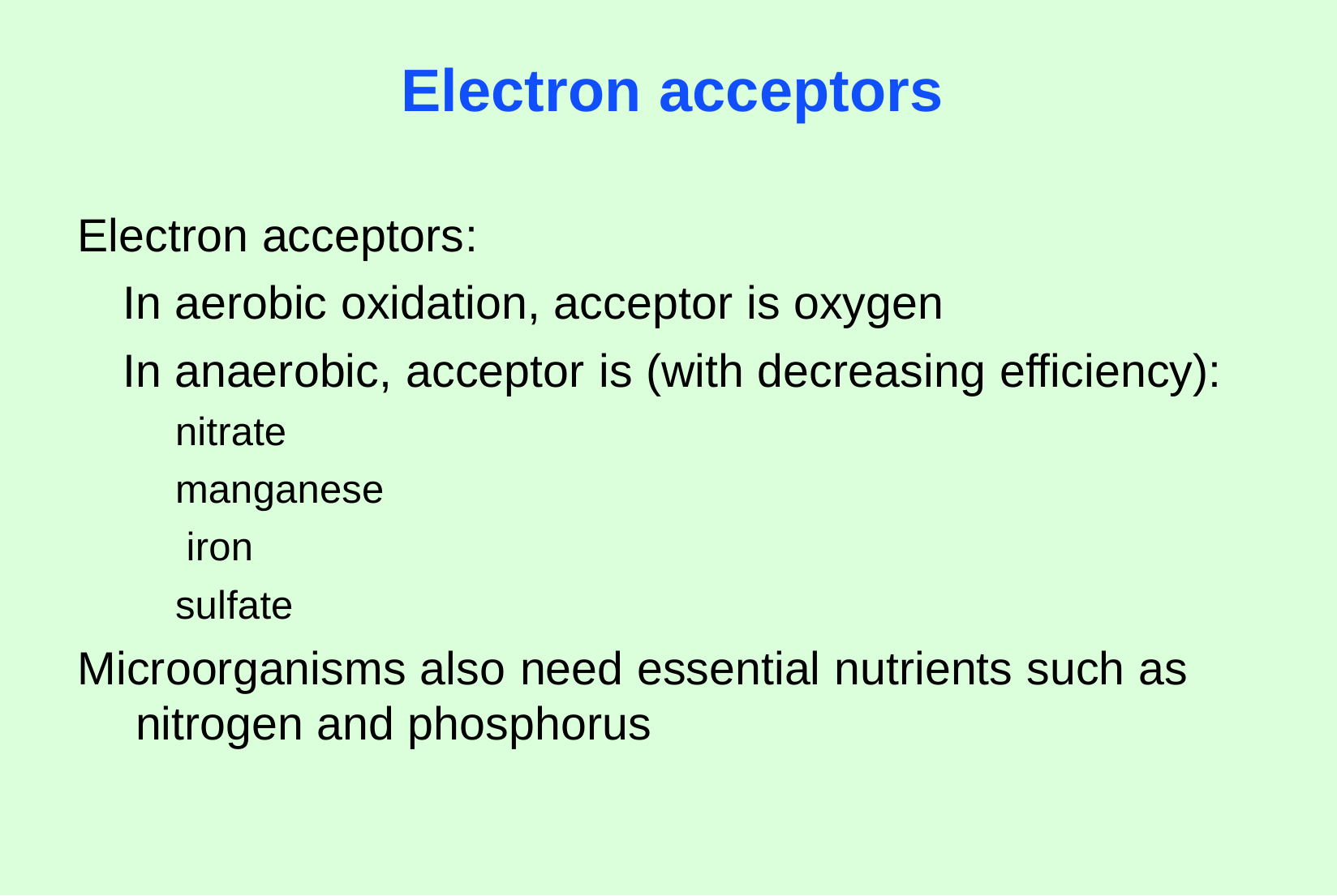

# Electron acceptors
Electron acceptors:
In aerobic oxidation, acceptor is oxygen
In anaerobic, acceptor is (with decreasing efficiency):
nitrate  manganese  iron
sulfate
Microorganisms also need essential nutrients such as  nitrogen and phosphorus